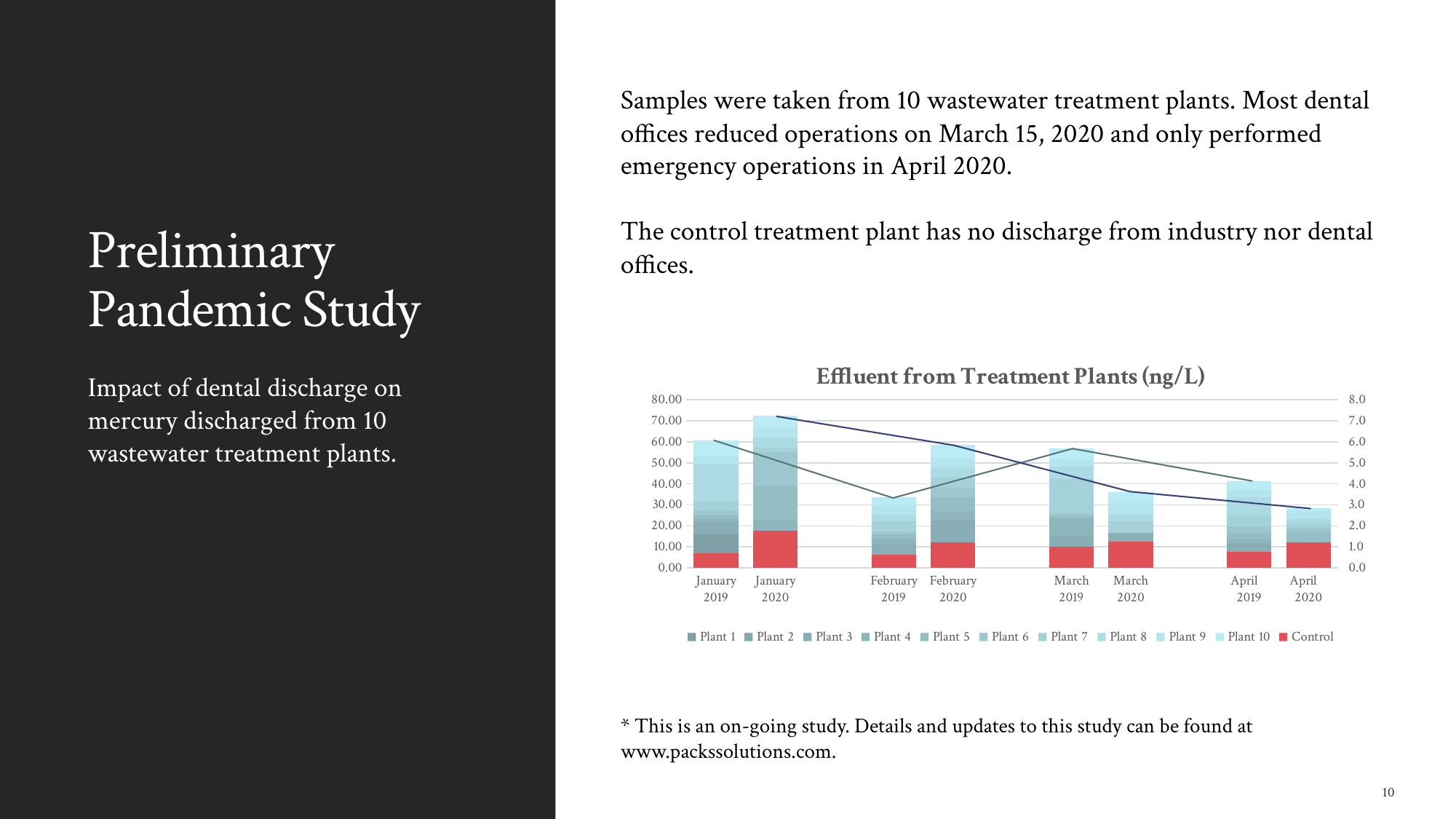

Samples were taken from 10 wastewater treatment plants. Most dental offices reduced operations on March 15, 2020 and only performed emergency operations in April 2020.

The control treatment plant has no discharge from industry nor dental offices.
# Preliminary Pandemic Study

### Chart: Effluent from Treatment Plants (ng/L)

| Category | Plant 1 | Plant 2 | Plant 3 | Plant 4 | Plant 5 | Plant 6 | Plant 7 | Plant 8 | Plant 9 | Plant 10 |  |  | Control |
|---|---|---|---|---|---|---|---|---|---|---|---|---|---|
| January 2019 | 15.7 | 0.618 | 5.41 | 1.51 | 1.82 | 2.03 | 4.75 | 17.3 | 3.78 | 7.56 | None | 0.0 | 0.701 |
| January 2020 | 7.09 | 3.17 | 6.1 | 6.55 | 16.3 | 16.0 | 2.04 | 4.76 | 4.41 | 5.85 | None | 0.0 | 1.76 |
|  | None | None | None | None | None | None | None | None | None | None | None | None | None |
| February 2019 | 3.36 | 1.11 | 6.7 | 2.62 | 2.26 | 1.15 | 5.1 | 3.18 | 4.42 | 3.64 | None | 0.0 | 0.635 |
| February 2020 | 4.88 | 2.38 | 15.5 | 4.39 | 6.32 | 4.77 | 4.67 | 4.82 | 4.39 | 6.41 | None | 0.0 | 1.22 |
|  | None | None | None | None | None | None | None | None | None | None | None | None | None |
| March 2019 | 2.52 | 0.669 | 12.2 | 8.05 | 1.15 | 1.46 | 16.1 | 5.96 | 3.47 | 5.09 | None | 0.0 | 0.99 |
| March 2020 | 2.92 | 4.27 | 9.39 | 0.0 | 0.0 | 0.0 | 5.57 | 3.61 | 4.97 | 5.41 | None | 0.0 | 1.26 |
|  | None | None | None | None | None | None | None | None | None | None | None | None | None |
| April    2019 | 4.98 | 1.18 | 5.55 | 2.33 | 2.53 | 3.03 | 5.52 | 8.59 | 3.23 | 4.28 | None | 0.0 | 0.756 |
| April    2020 | 1.88 | 1.42 | 7.4 | 1.33 | 5.21 | 1.78 | 2.29 | 1.94 | 3.89 | 1.24 | None | 0.0 | 1.22 |
Impact of dental discharge on mercury discharged from 10 wastewater treatment plants.
* This is an on-going study. Details and updates to this study can be found at www.packssolutions.com.
10